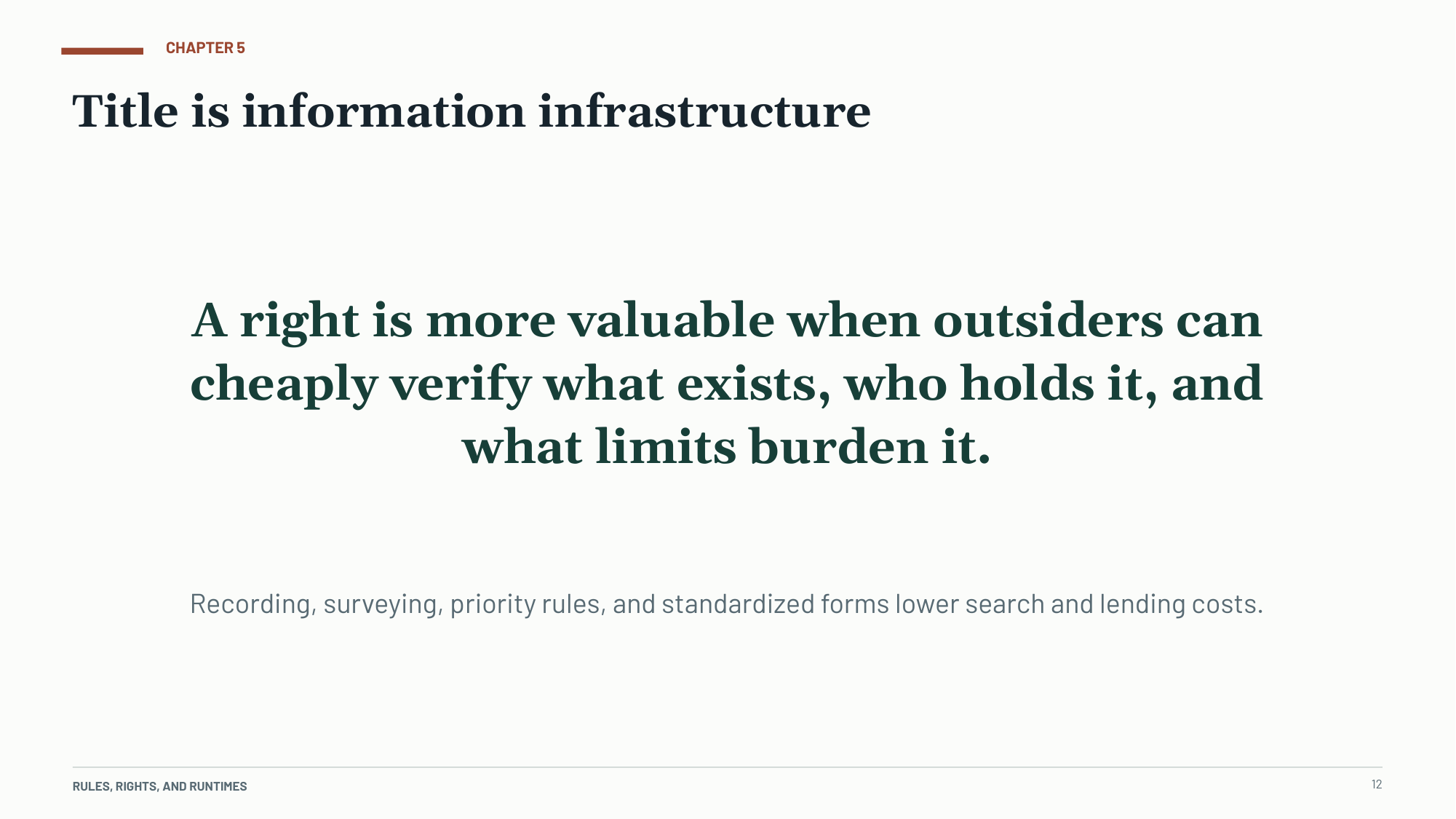

CHAPTER 5

Title is information infrastructure
A right is more valuable when outsiders can cheaply verify what exists, who holds it, and what limits burden it.
Recording, surveying, priority rules, and standardized forms lower search and lending costs.

12
RULES, RIGHTS, AND RUNTIMES